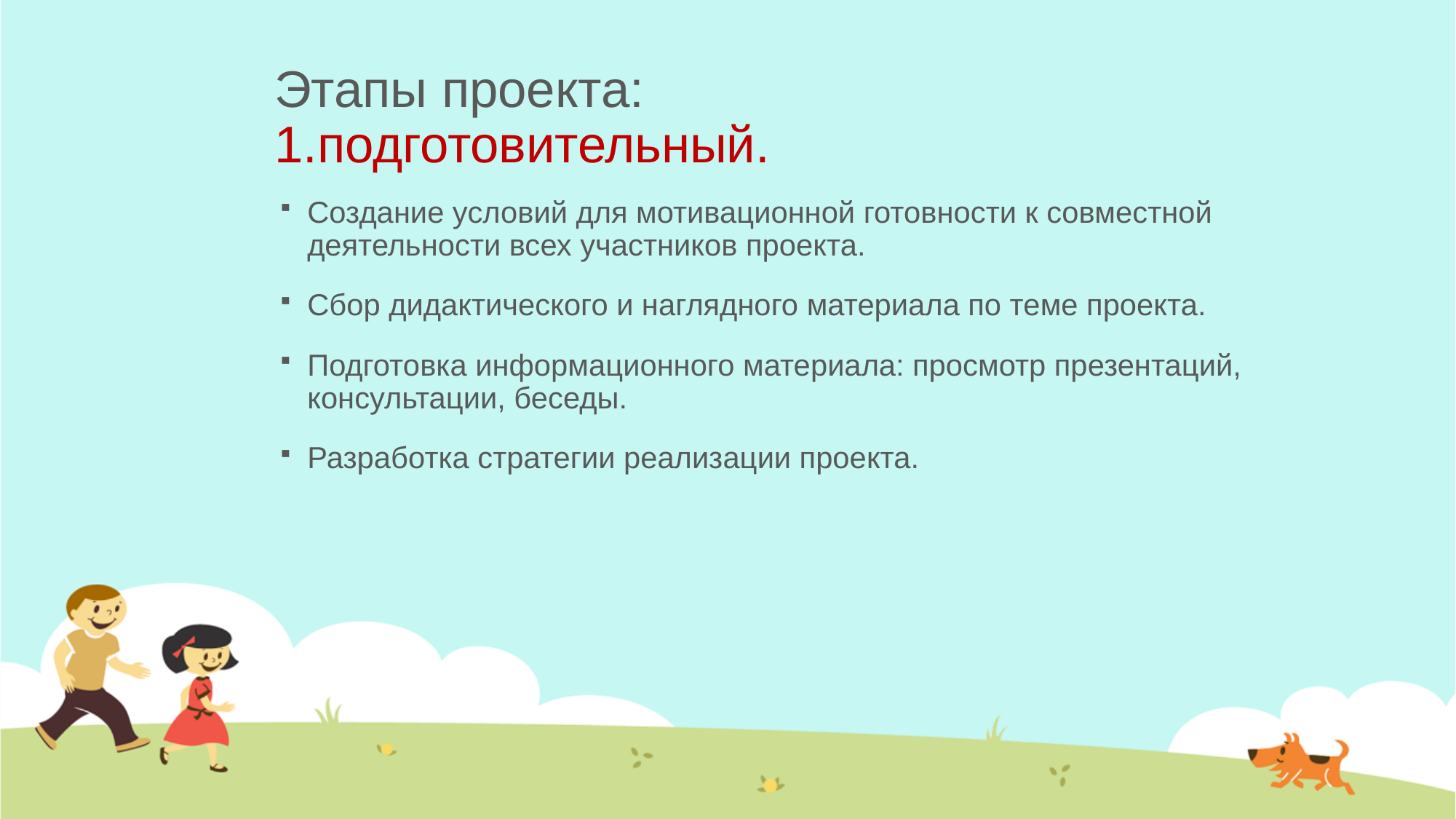

# Этапы проекта: 1.подготовительный.
Создание условий для мотивационной готовности к совместной деятельности всех участников проекта.
Сбор дидактического и наглядного материала по теме проекта.
Подготовка информационного материала: просмотр презентаций, консультации, беседы.
Разработка стратегии реализации проекта.